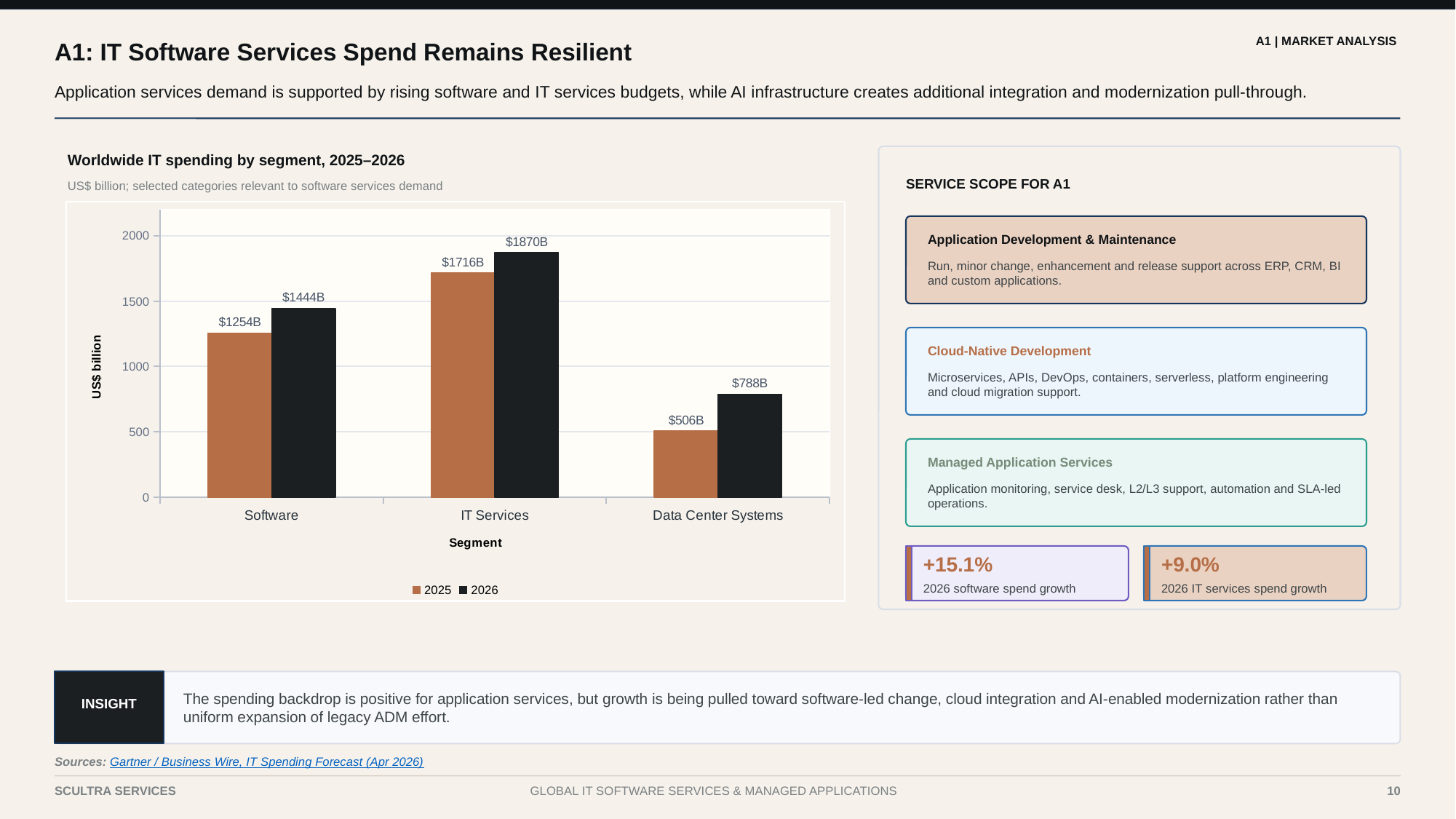

A1 | MARKET ANALYSIS
A1: IT Software Services Spend Remains Resilient
Application services demand is supported by rising software and IT services budgets, while AI infrastructure creates additional integration and modernization pull-through.

Worldwide IT spending by segment, 2025–2026
SERVICE SCOPE FOR A1
US$ billion; selected categories relevant to software services demand

### Chart

| Category | 2025 | 2026 |
|---|---|---|
| Software | 1254.4 | 1443.6 |
| IT Services | 1715.7 | 1870.2 |
| Data Center Systems | 505.6 | 788.0 |
Application Development & Maintenance
Run, minor change, enhancement and release support across ERP, CRM, BI and custom applications.

Cloud-Native Development
Microservices, APIs, DevOps, containers, serverless, platform engineering and cloud migration support.

Managed Application Services
Application monitoring, service desk, L2/L3 support, automation and SLA-led operations.

+15.1%
+9.0%
2026 software spend growth
2026 IT services spend growth

The spending backdrop is positive for application services, but growth is being pulled toward software-led change, cloud integration and AI-enabled modernization rather than uniform expansion of legacy ADM effort.
INSIGHT
Sources: Gartner / Business Wire, IT Spending Forecast (Apr 2026)

10
SCULTRA SERVICES
GLOBAL IT SOFTWARE SERVICES & MANAGED APPLICATIONS
10